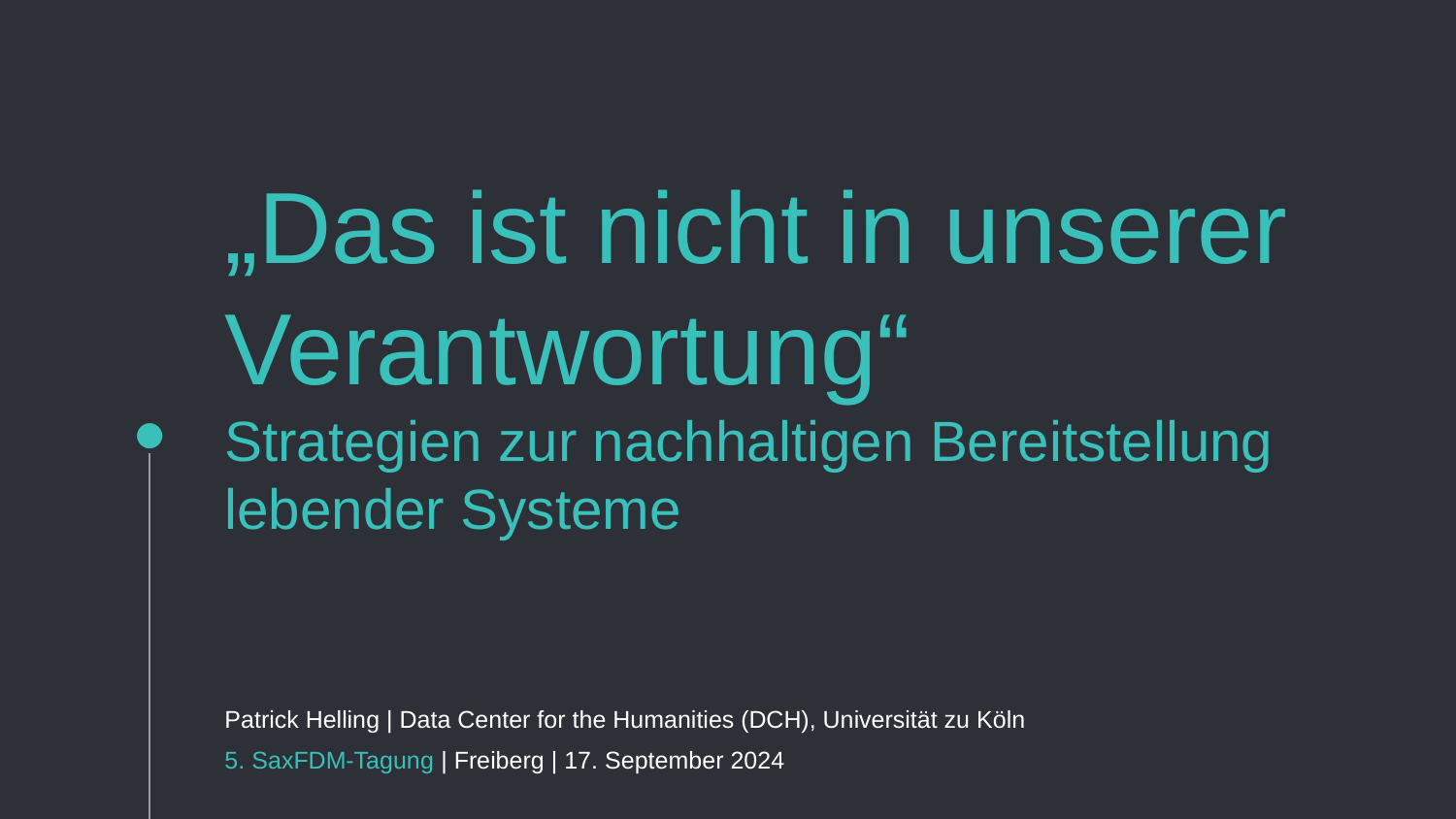

# „Das ist nicht in unserer Verantwortung“ Strategien zur nachhaltigen Bereitstellung lebender Systeme
Patrick Helling | Data Center for the Humanities (DCH), Universität zu Köln
5. SaxFDM-Tagung | Freiberg | 17. September 2024